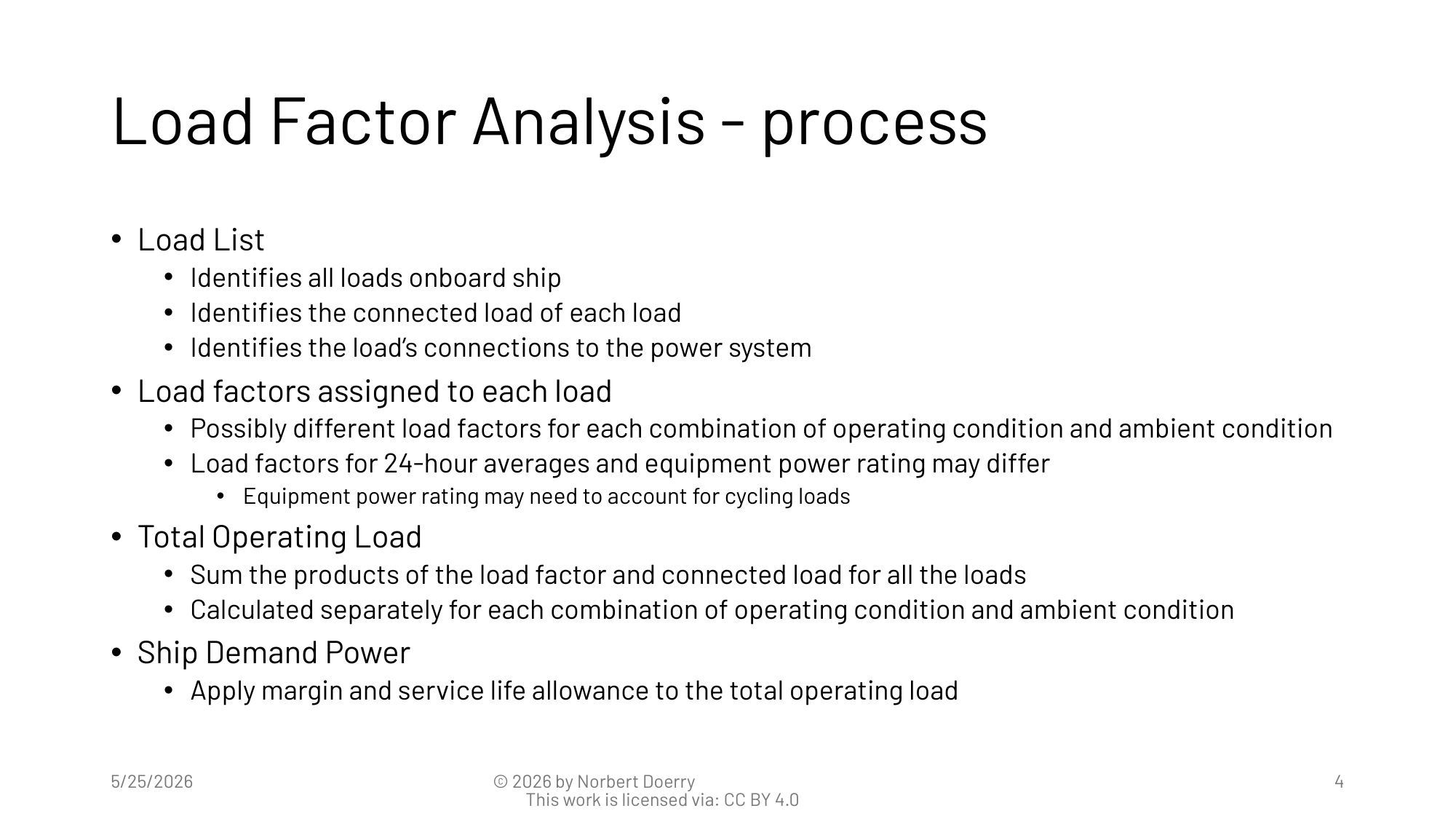

# Load Factor Analysis - process
Load List
Identifies all loads onboard ship
Identifies the connected load of each load
Identifies the load’s connections to the power system
Load factors assigned to each load
Possibly different load factors for each combination of operating condition and ambient condition
Load factors for 24-hour averages and equipment power rating may differ
Equipment power rating may need to account for cycling loads
Total Operating Load
Sum the products of the load factor and connected load for all the loads
Calculated separately for each combination of operating condition and ambient condition
Ship Demand Power
Apply margin and service life allowance to the total operating load
5/25/2026
© 2026 by Norbert Doerry                                                                                  This work is licensed via: CC BY 4.0
4